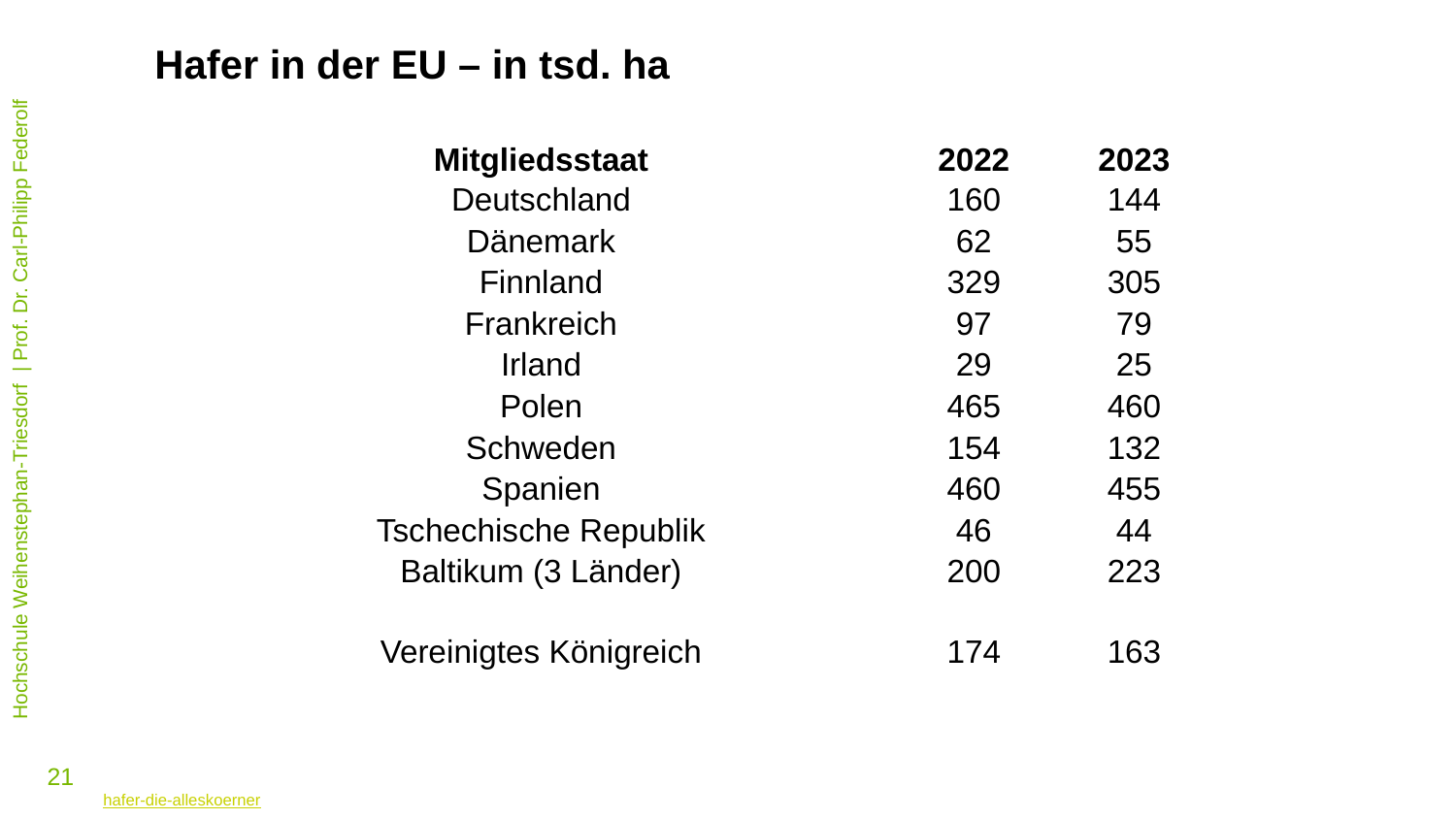

Hafer in der EU – in tsd. ha
| Mitgliedsstaat | 2022 | 2023 |
| --- | --- | --- |
| Deutschland | 160 | 144 |
| Dänemark | 62 | 55 |
| Finnland | 329 | 305 |
| Frankreich | 97 | 79 |
| Irland | 29 | 25 |
| Polen | 465 | 460 |
| Schweden | 154 | 132 |
| Spanien | 460 | 455 |
| Tschechische Republik | 46 | 44 |
| Baltikum (3 Länder) | 200 | 223 |
|  |  |  |
| Vereinigtes Königreich | 174 | 163 |
hafer-die-alleskoerner